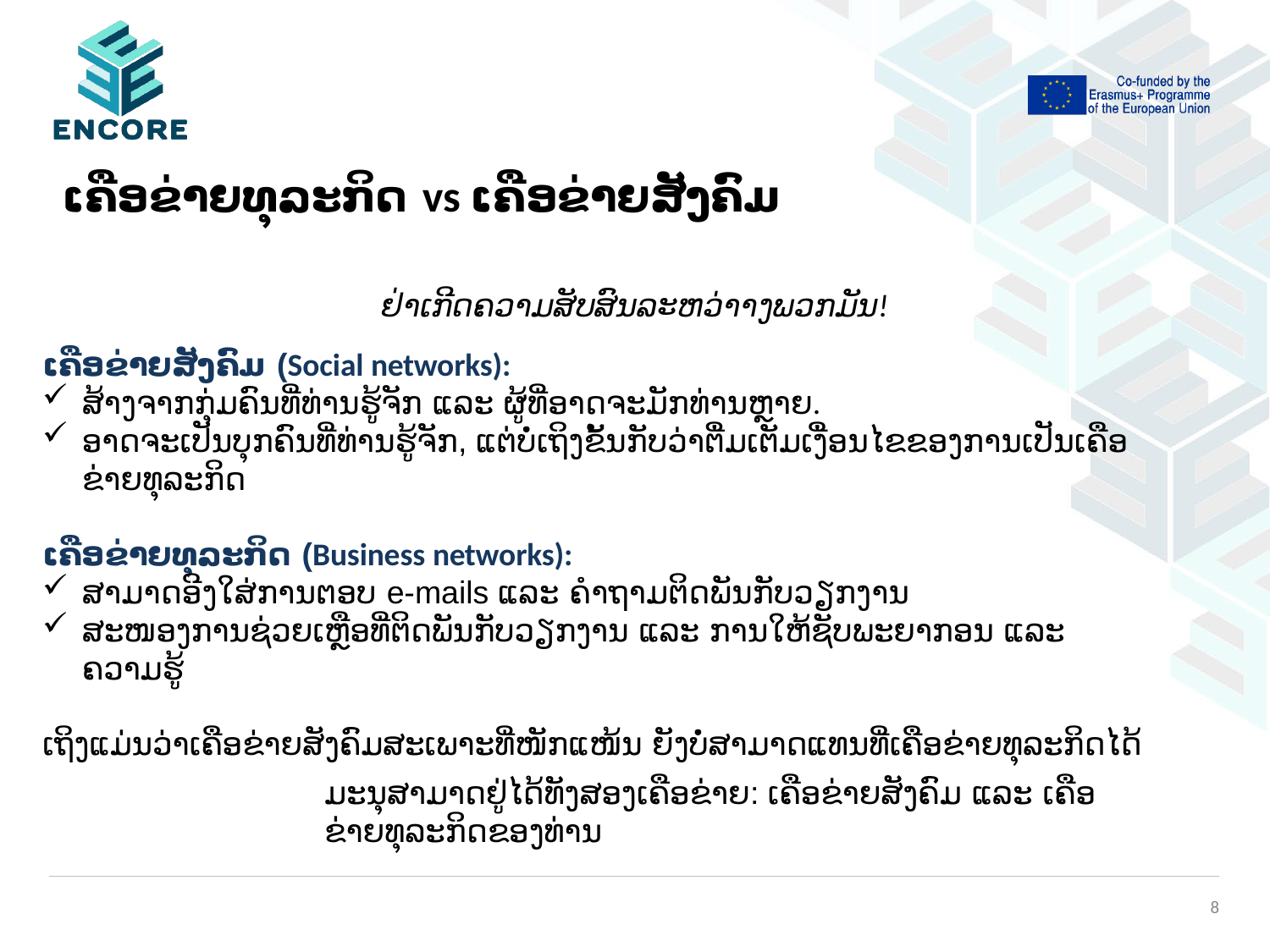

# ເຄືອຂ່າຍທຸລະກິດ vs ເຄືອຂ່າຍສັງຄົມ
ຢ່າເກີດຄວາມສັບສົນລະຫວ່າາງພວກມັນ!
ເຄືອຂ່າຍສັງຄົມ (Social networks):
ສ້າງຈາກກຸ່ມຄົນທີ່ທ່ານຮູ້ຈັກ ແລະ ຜູ້ທີ່ອາດຈະມັກທ່ານຫຼາຍ.
ອາດຈະເປັນບຸກຄົນທີ່ທ່ານຮູ້ຈັກ, ແຕ່ບໍ່ເຖິງຂັ້ນກັບວ່າຕື່ມເຕັມເງື່ອນໄຂຂອງການເປັນເຄືອຂ່າຍທຸລະກິດ

ເຄືອຂ່າຍທຸລະກິດ (Business networks):
ສາມາດອີງໃສ່ການຕອບ e-mails ແລະ ຄຳຖາມຕິດພັນກັບວຽກງານ
ສະໜອງການຊ່ວຍເຫຼືອທີ່ຕິດພັນກັບວຽກງານ ແລະ ການໃຫ້ຊັບພະຍາກອນ ແລະ ຄວາມຮູ້

ເຖິງແມ່ນວ່າເຄືອຂ່າຍສັງຄົມສະເພາະທີ່ໜັກແໜ້ນ ຍັງບໍ່ສາມາດແທນທີ່ເຄືອຂ່າຍທຸລະກິດໄດ້
ມະນຸສາມາດຢູ່ໄດ້ທັງສອງເຄືອຂ່າຍ: ເຄືອຂ່າຍສັງຄົມ ແລະ ເຄືອຂ່າຍທຸລະກິດຂອງທ່ານ
8